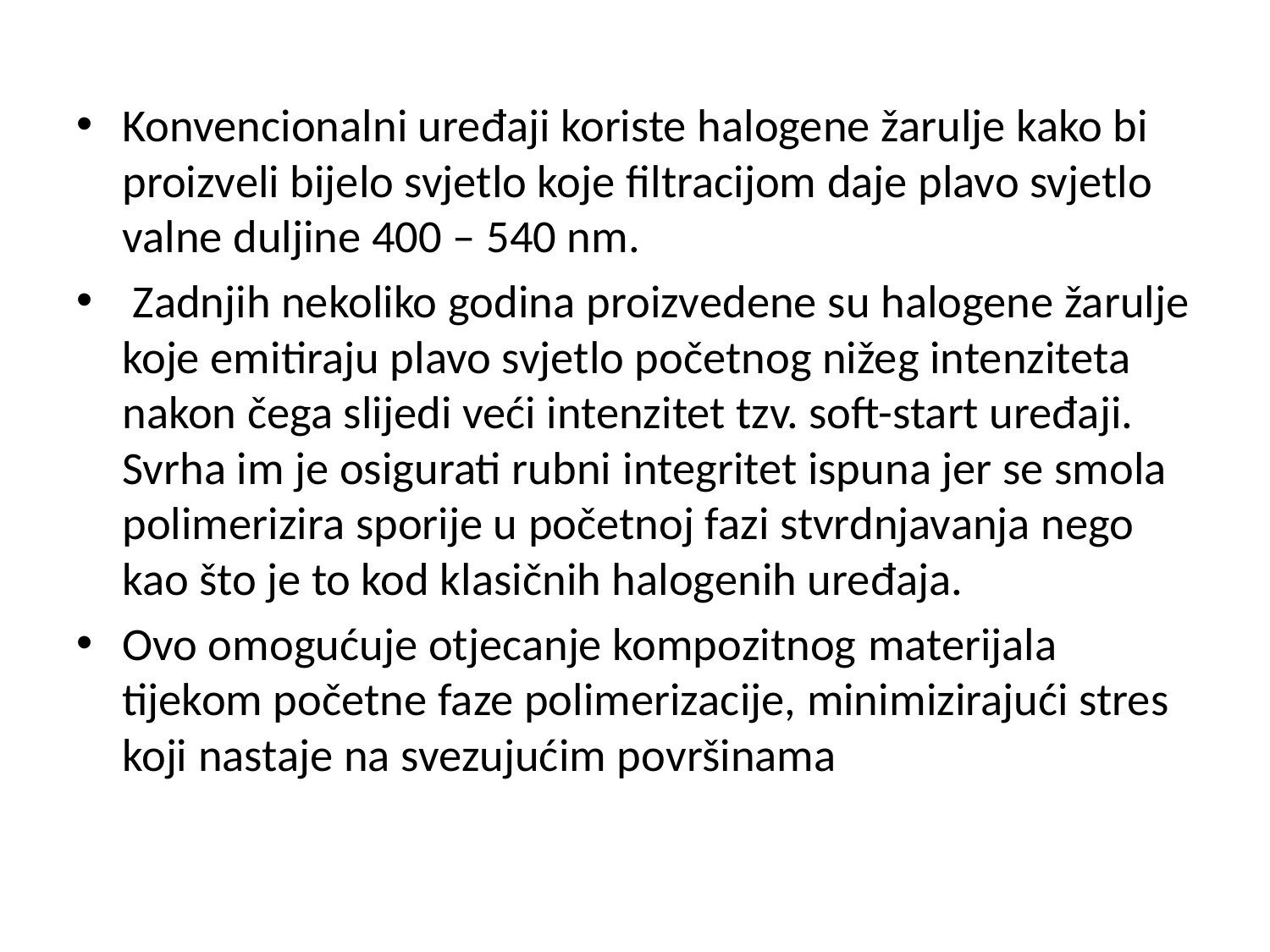

#
Konvencionalni uređaji koriste halogene žarulje kako bi proizveli bijelo svjetlo koje filtracijom daje plavo svjetlo valne duljine 400 – 540 nm.
 Zadnjih nekoliko godina proizvedene su halogene žarulje koje emitiraju plavo svjetlo početnog nižeg intenziteta nakon čega slijedi veći intenzitet tzv. soft-start uređaji. Svrha im je osigurati rubni integritet ispuna jer se smola polimerizira sporije u početnoj fazi stvrdnjavanja nego kao što je to kod klasičnih halogenih uređaja.
Ovo omogućuje otjecanje kompozitnog materijala tijekom početne faze polimerizacije, minimizirajući stres koji nastaje na svezujućim površinama